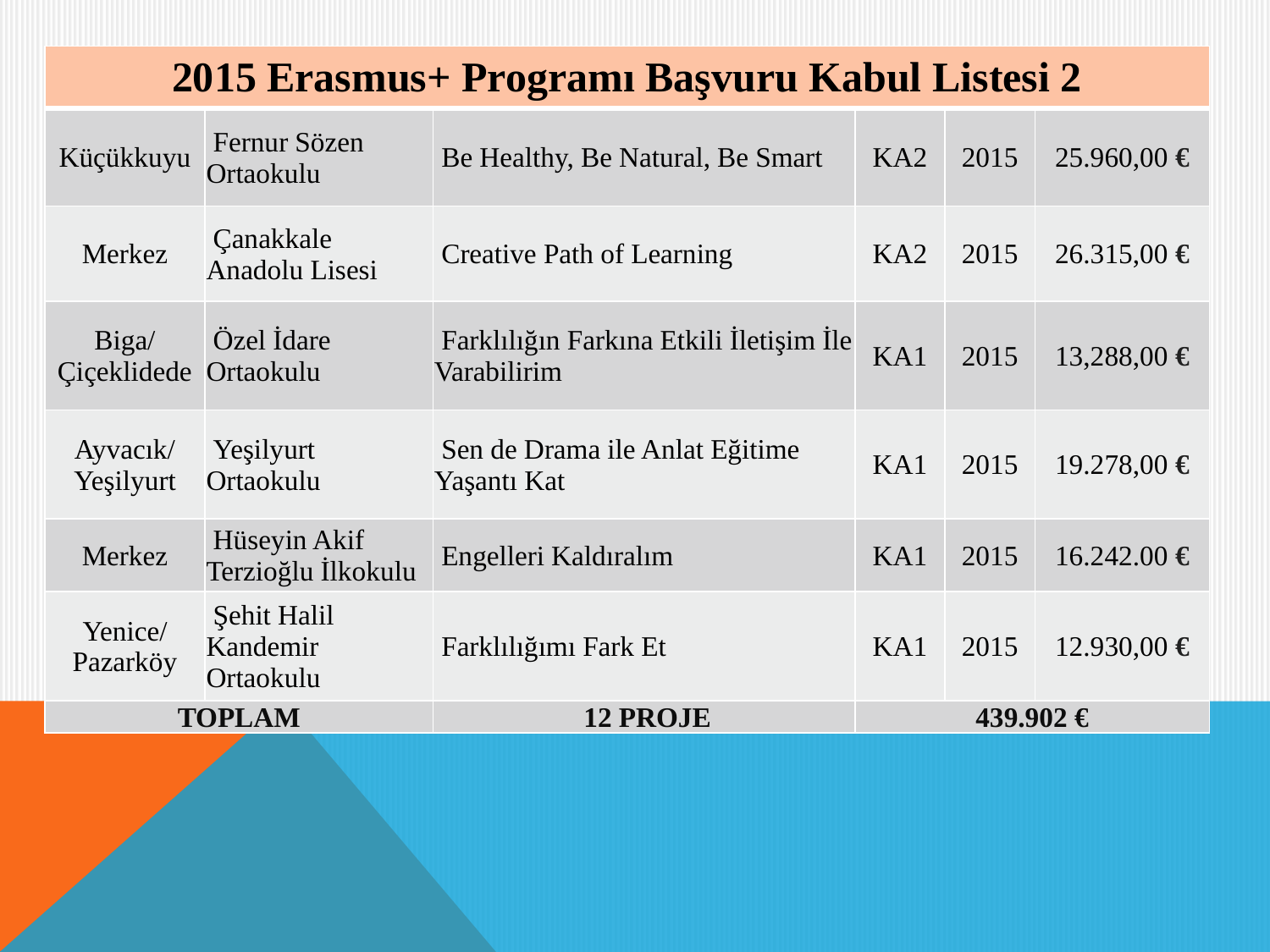

| 2015 Erasmus+ Programı Başvuru Kabul Listesi 2 |  |  |  |  |  |
| --- | --- | --- | --- | --- | --- |
| Küçükkuyu | Fernur Sözen Ortaokulu | Be Healthy, Be Natural, Be Smart | KA2 | 2015 | 25.960,00 € |
| Merkez | Çanakkale Anadolu Lisesi | Creative Path of Learning | KA2 | 2015 | 26.315,00 € |
| Biga/ Çiçeklidede | Özel İdare Ortaokulu | Farklılığın Farkına Etkili İletişim İle Varabilirim | KA1 | 2015 | 13,288,00 € |
| Ayvacık/ Yeşilyurt | Yeşilyurt Ortaokulu | Sen de Drama ile Anlat Eğitime Yaşantı Kat | KA1 | 2015 | 19.278,00 € |
| Merkez | Hüseyin Akif Terzioğlu İlkokulu | Engelleri Kaldıralım | KA1 | 2015 | 16.242.00 € |
| Yenice/ Pazarköy | Şehit Halil Kandemir Ortaokulu | Farklılığımı Fark Et | KA1 | 2015 | 12.930,00 € |
| TOPLAM |  | 12 PROJE | 439.902 € |  |  |
#